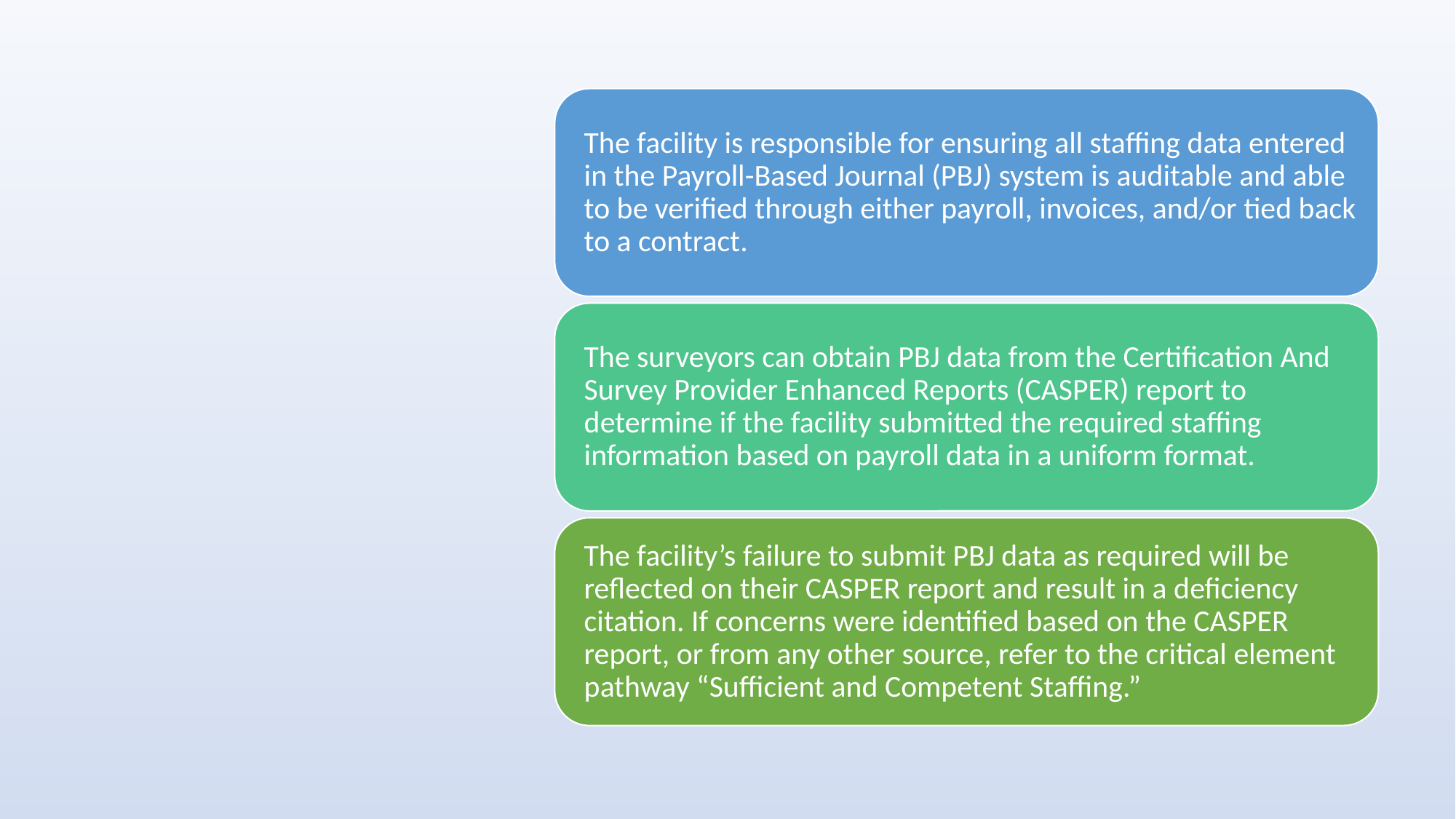

The facility is responsible for ensuring all staffing data entered in the Payroll-Based Journal (PBJ) system is auditable and able to be verified through either payroll, invoices, and/or tied back to a contract.
The surveyors can obtain PBJ data from the Certification And Survey Provider Enhanced Reports (CASPER) report to determine if the facility submitted the required staffing information based on payroll data in a uniform format.
The facility’s failure to submit PBJ data as required will be reflected on their CASPER report and result in a deficiency citation. If concerns were identified based on the CASPER report, or from any other source, refer to the critical element pathway “Sufficient and Competent Staffing.”